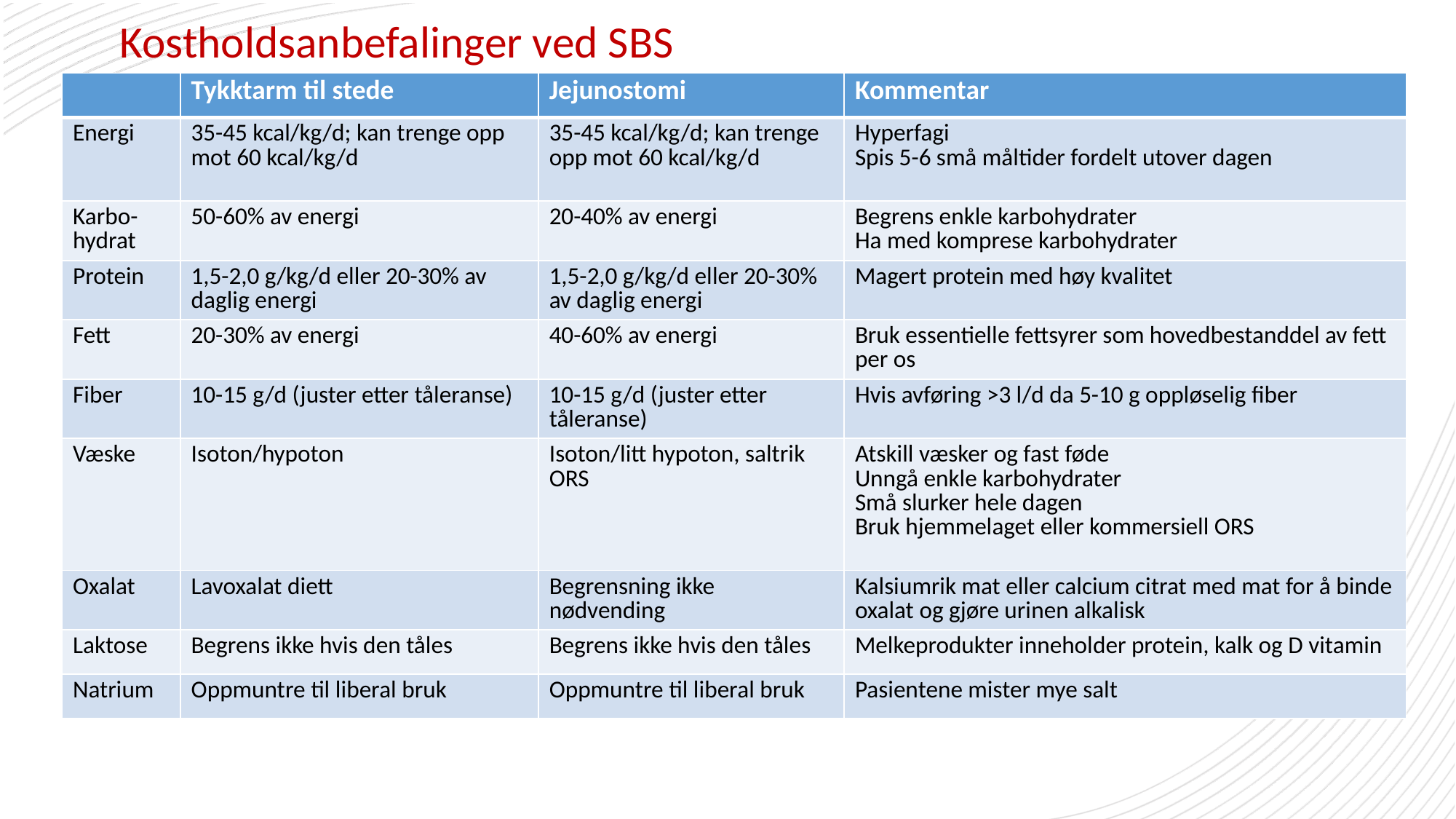

# Kostholdsanbefalinger ved SBS
|  | Tykktarm til stede | Jejunostomi | Kommentar |
| --- | --- | --- | --- |
| Energi | 35-45 kcal/kg/d; kan trenge opp mot 60 kcal/kg/d | 35-45 kcal/kg/d; kan trenge opp mot 60 kcal/kg/d | Hyperfagi Spis 5-6 små måltider fordelt utover dagen |
| Karbo-hydrat | 50-60% av energi | 20-40% av energi | Begrens enkle karbohydrater Ha med komprese karbohydrater |
| Protein | 1,5-2,0 g/kg/d eller 20-30% av daglig energi | 1,5-2,0 g/kg/d eller 20-30% av daglig energi | Magert protein med høy kvalitet |
| Fett | 20-30% av energi | 40-60% av energi | Bruk essentielle fettsyrer som hovedbestanddel av fett per os |
| Fiber | 10-15 g/d (juster etter tåleranse) | 10-15 g/d (juster etter tåleranse) | Hvis avføring >3 l/d da 5-10 g oppløselig fiber |
| Væske | Isoton/hypoton | Isoton/litt hypoton, saltrik ORS | Atskill væsker og fast føde Unngå enkle karbohydrater Små slurker hele dagen Bruk hjemmelaget eller kommersiell ORS |
| Oxalat | Lavoxalat diett | Begrensning ikke nødvending | Kalsiumrik mat eller calcium citrat med mat for å binde oxalat og gjøre urinen alkalisk |
| Laktose | Begrens ikke hvis den tåles | Begrens ikke hvis den tåles | Melkeprodukter inneholder protein, kalk og D vitamin |
| Natrium | Oppmuntre til liberal bruk | Oppmuntre til liberal bruk | Pasientene mister mye salt |